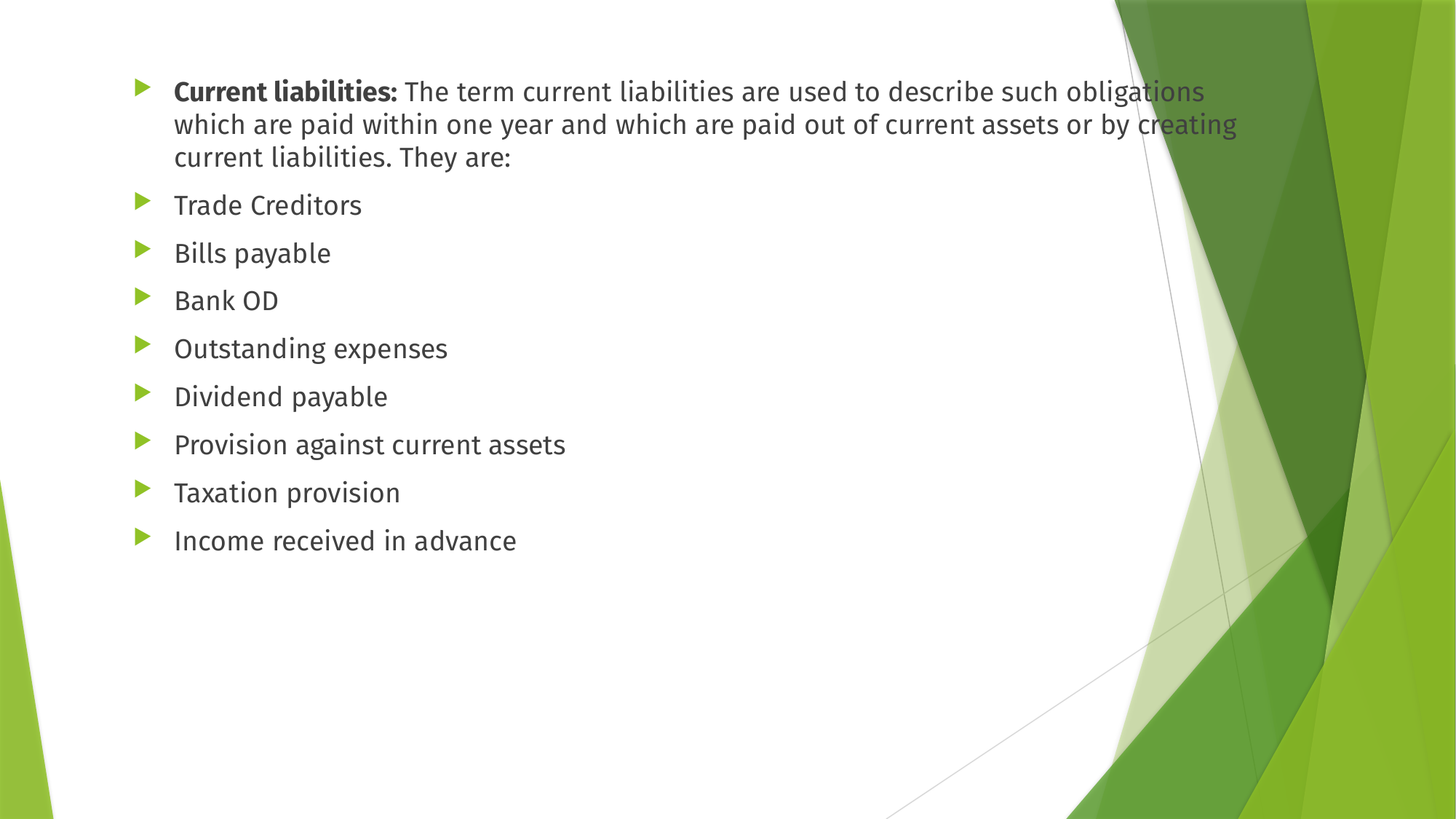

Current liabilities: The term current liabilities are used to describe such obligations which are paid within one year and which are paid out of current assets or by creating current liabilities. They are:
Trade Creditors
Bills payable
Bank OD
Outstanding expenses
Dividend payable
Provision against current assets
Taxation provision
Income received in advance